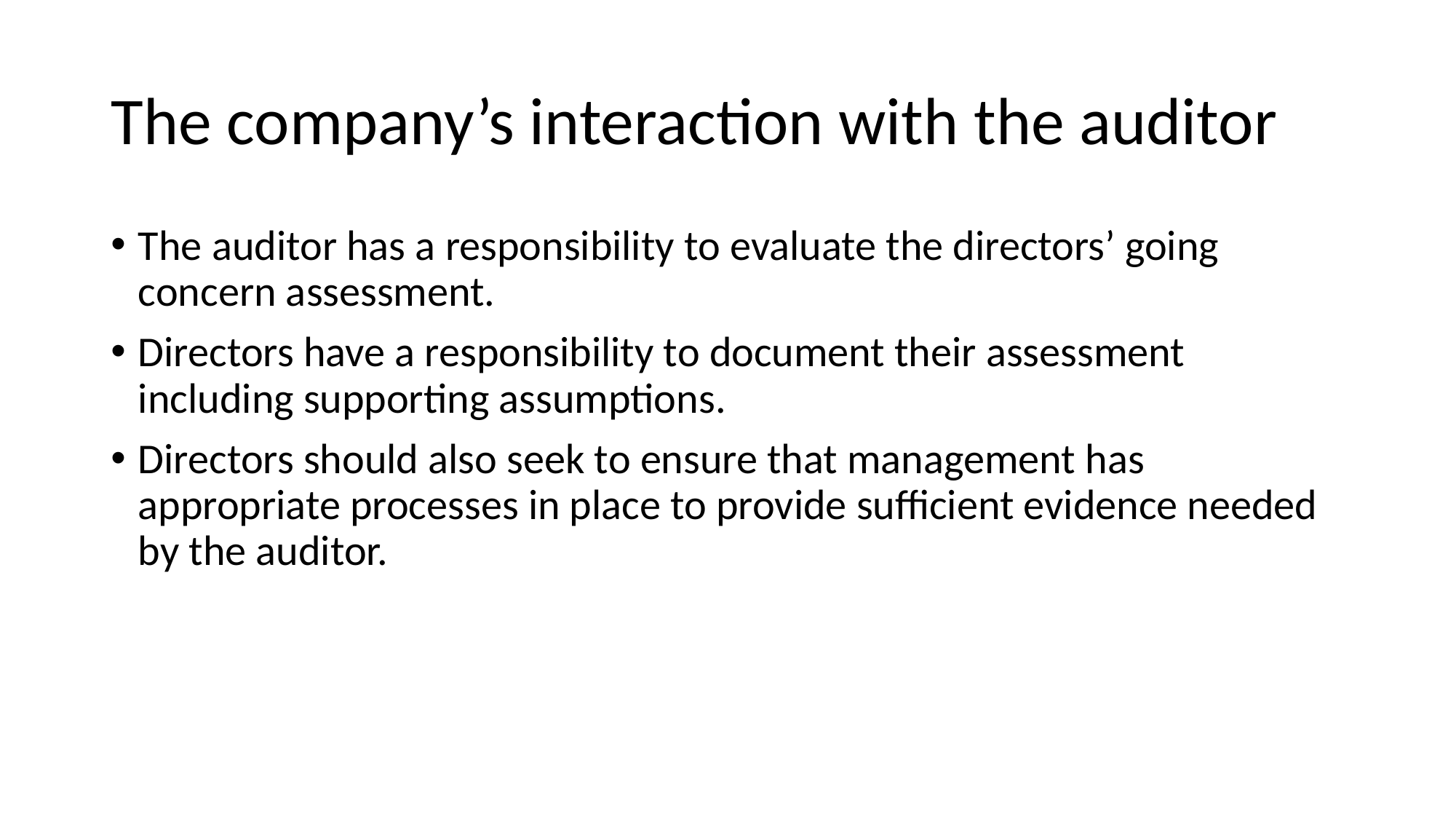

# The company’s interaction with the auditor
The auditor has a responsibility to evaluate the directors’ going concern assessment.
Directors have a responsibility to document their assessment including supporting assumptions.
Directors should also seek to ensure that management has appropriate processes in place to provide sufficient evidence needed by the auditor.